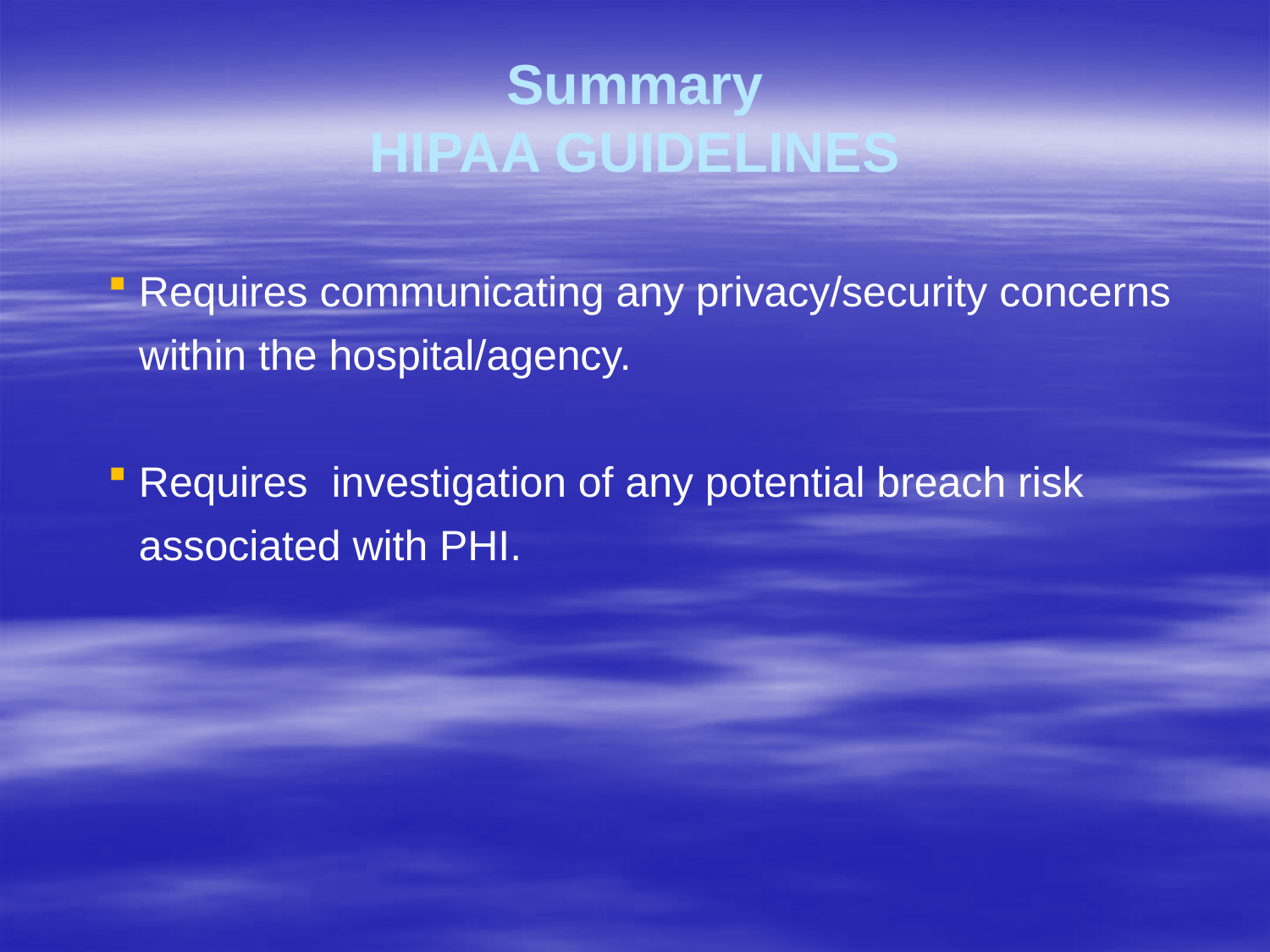

Summary
HIPAA GUIDELINES
Requires communicating any privacy/security concerns within the hospital/agency.

Requires  investigation of any potential breach risk associated with PHI.